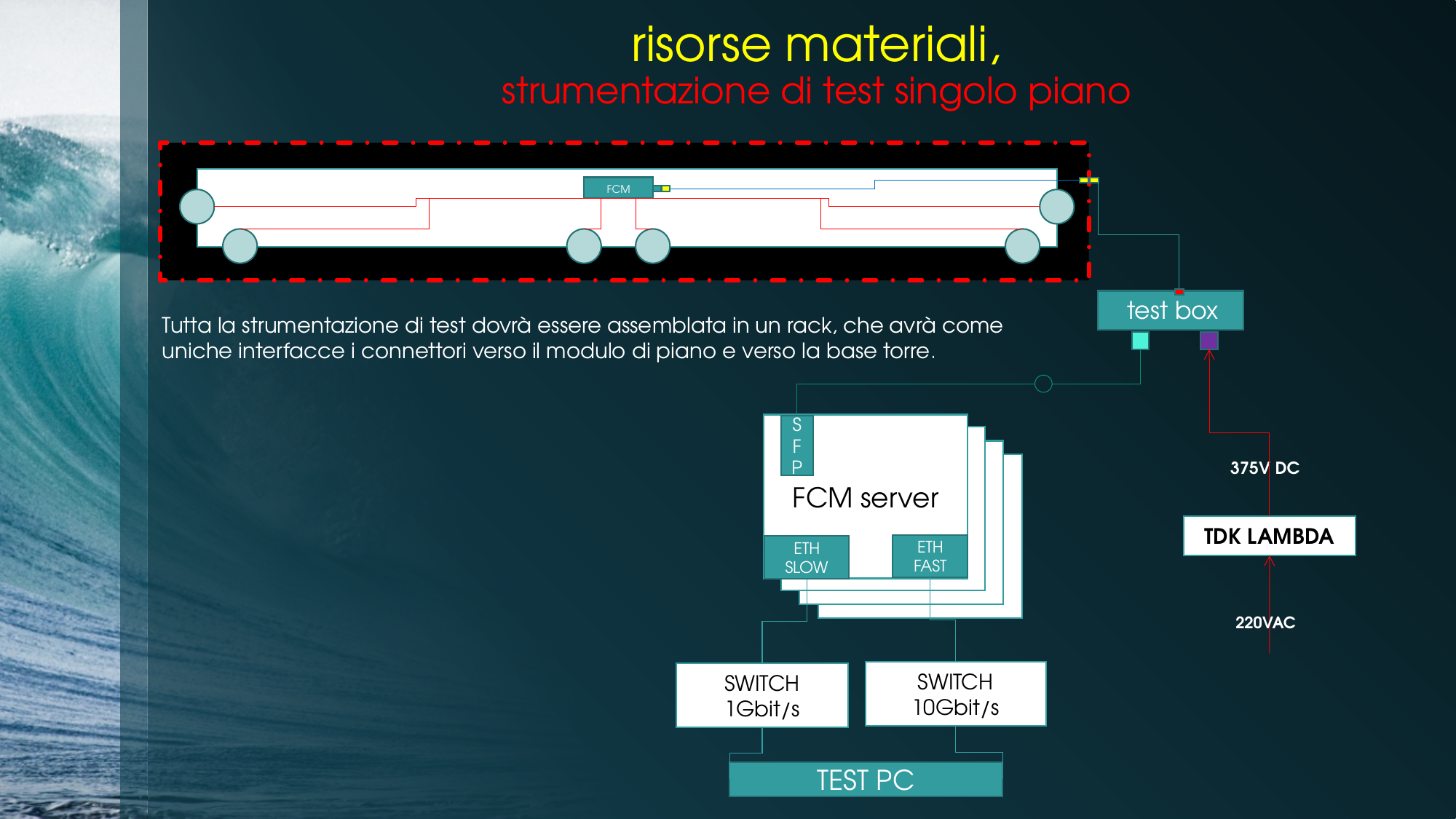

# risorse materiali, strumentazione di test singolo piano

FCM

test box

Tutta la strumentazione di test dovrà essere assemblata in un rack, che avrà come uniche interfacce i connettori verso il modulo di piano e verso la base torre.

FCM server
S
F
P
ETH
FAST
ETH
SLOW

SWITCH 10Gbit/s
SWITCH 1Gbit/s
TEST PC
375V DC
TDK LAMBDA
220VAC